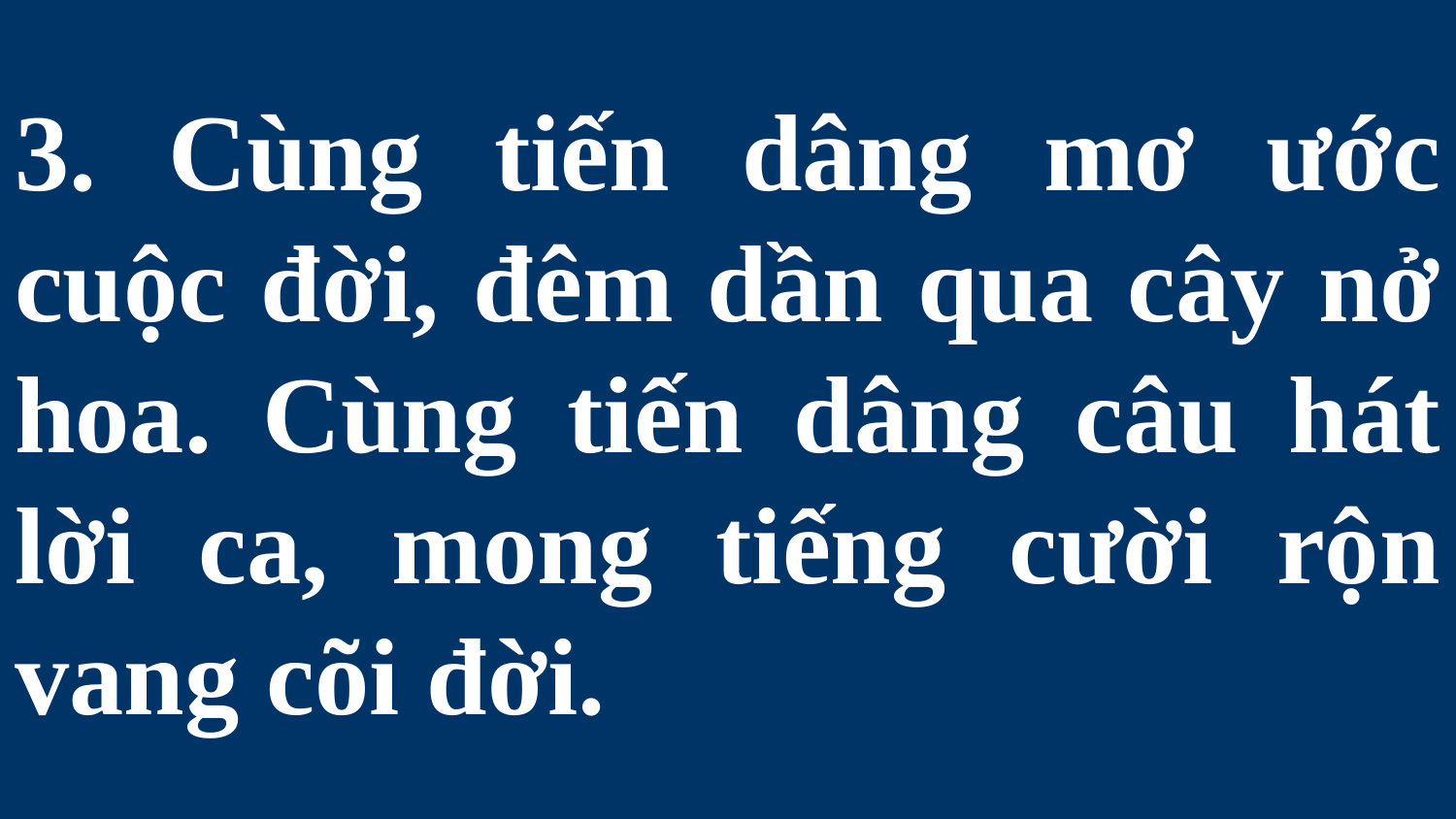

# 3. Cùng tiến dâng mơ ước cuộc đời, đêm dần qua cây nở hoa. Cùng tiến dâng câu hát lời ca, mong tiếng cười rộn vang cõi đời.